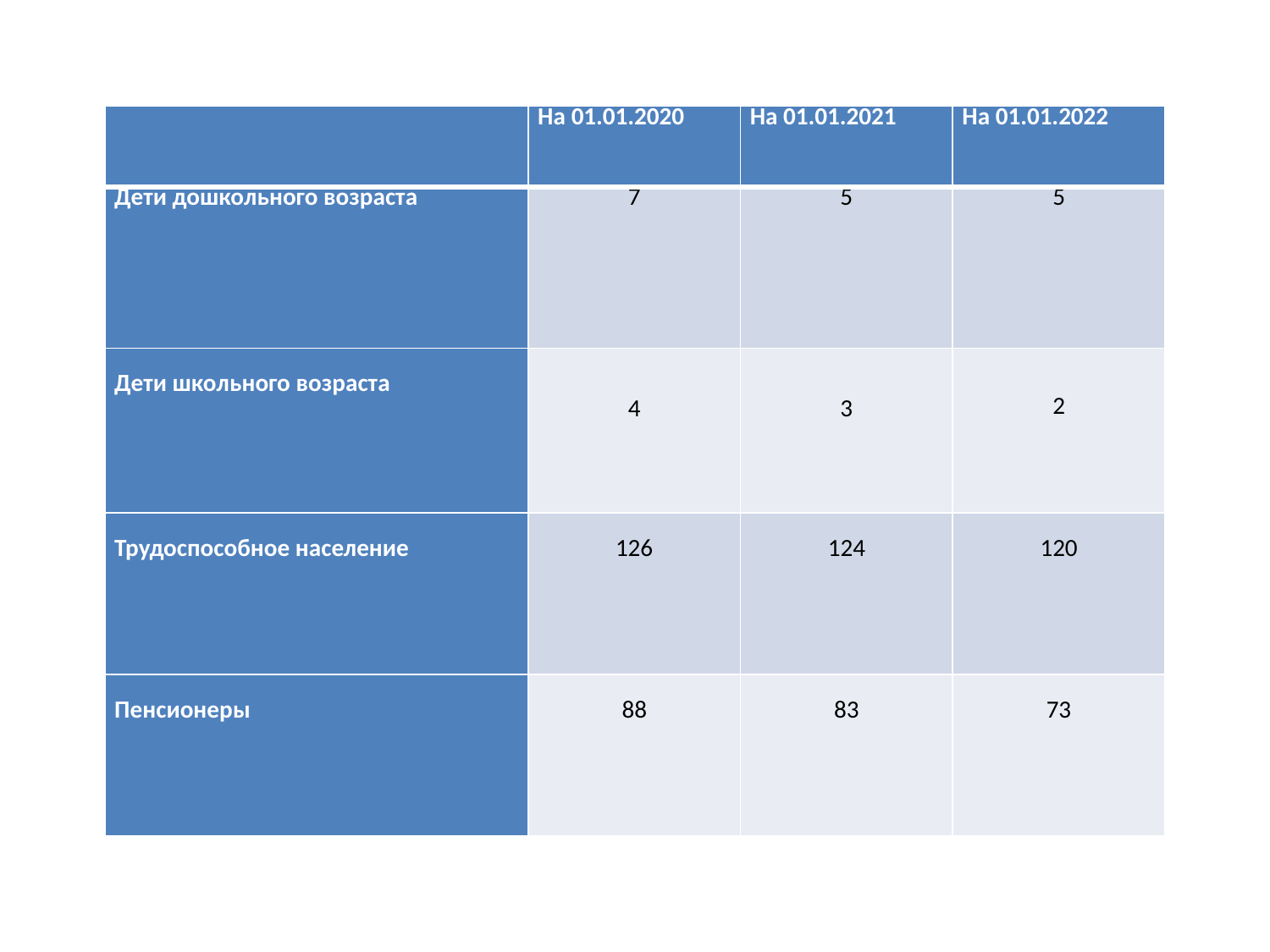

|  | На 01.01.2020 | На 01.01.2021 | На 01.01.2022 |
| --- | --- | --- | --- |
| Дети дошкольного возраста | 7 | 5 | 5 |
| Дети школьного возраста | 4 | 3 | 2 |
| Трудоспособное население | 126 | 124 | 120 |
| Пенсионеры | 88 | 83 | 73 |